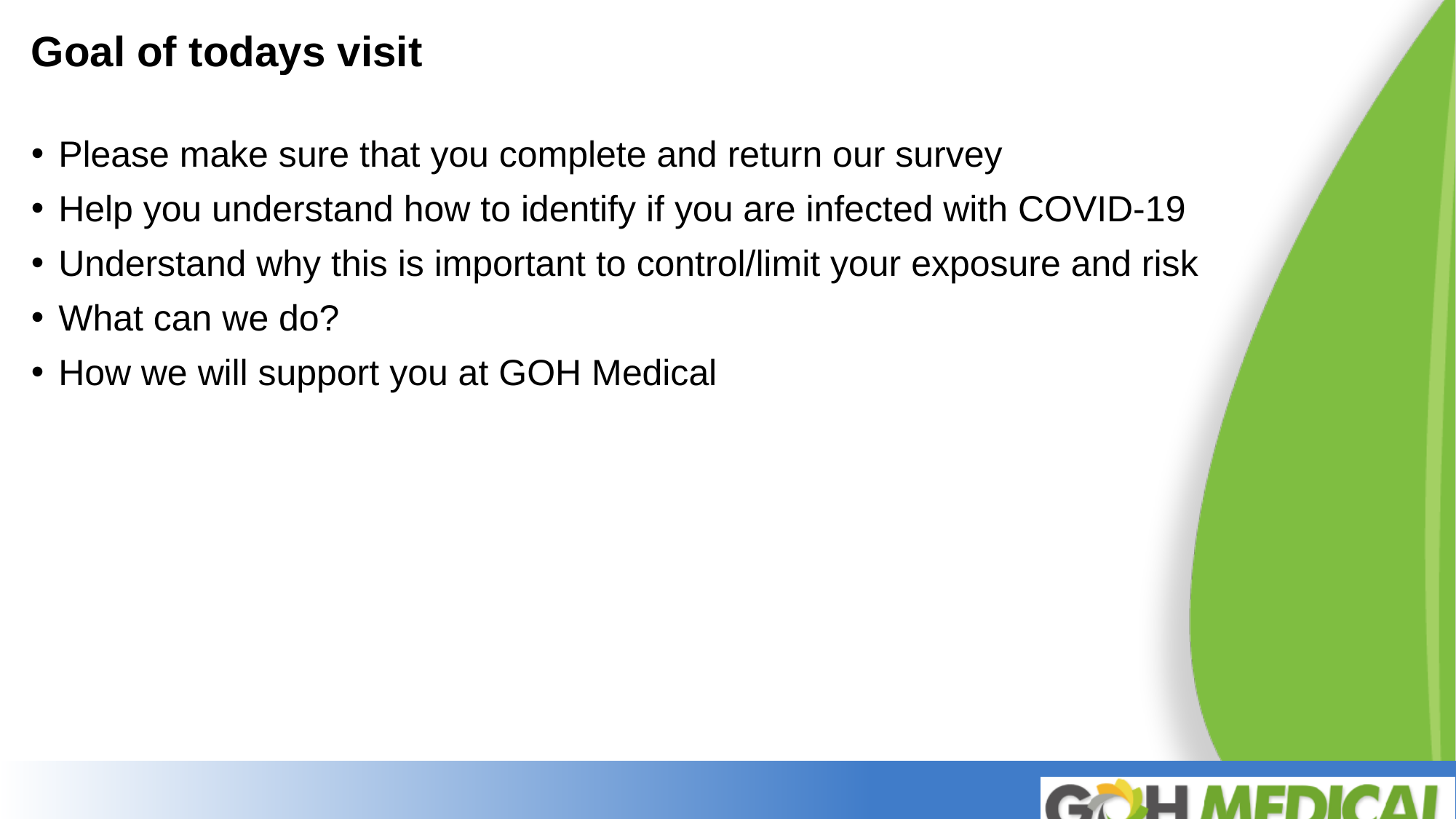

# Goal of todays visit
Please make sure that you complete and return our survey
Help you understand how to identify if you are infected with COVID-19
Understand why this is important to control/limit your exposure and risk
What can we do?
How we will support you at GOH Medical